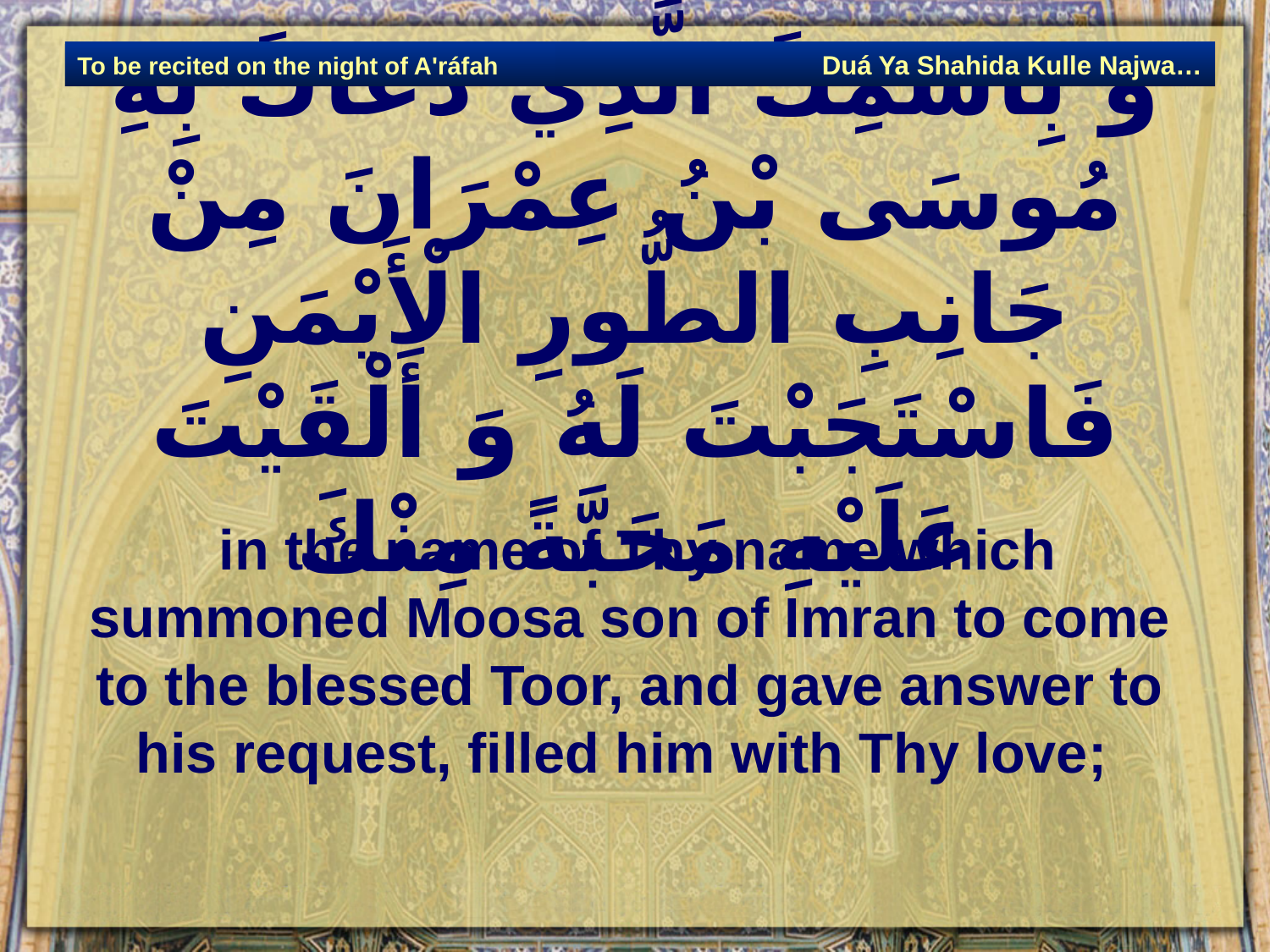

Duá Ya Shahida Kulle Najwa…
To be recited on the night of A'ráfah
# وَ بِاسْمِكَ الَّذِي دَعَاكَ بِهِ مُوسَى بْنُ عِمْرَانَ مِنْ جَانِبِ الطُّورِ الْأَيْمَنِ فَاسْتَجَبْتَ لَهُ وَ أَلْقَيْتَ عَلَيْهِ مَحَبَّةً مِنْكَ‏
 in the name of Thy name which summoned Moosa son of Imran to come to the blessed Toor, and gave answer to his request, filled him with Thy love;